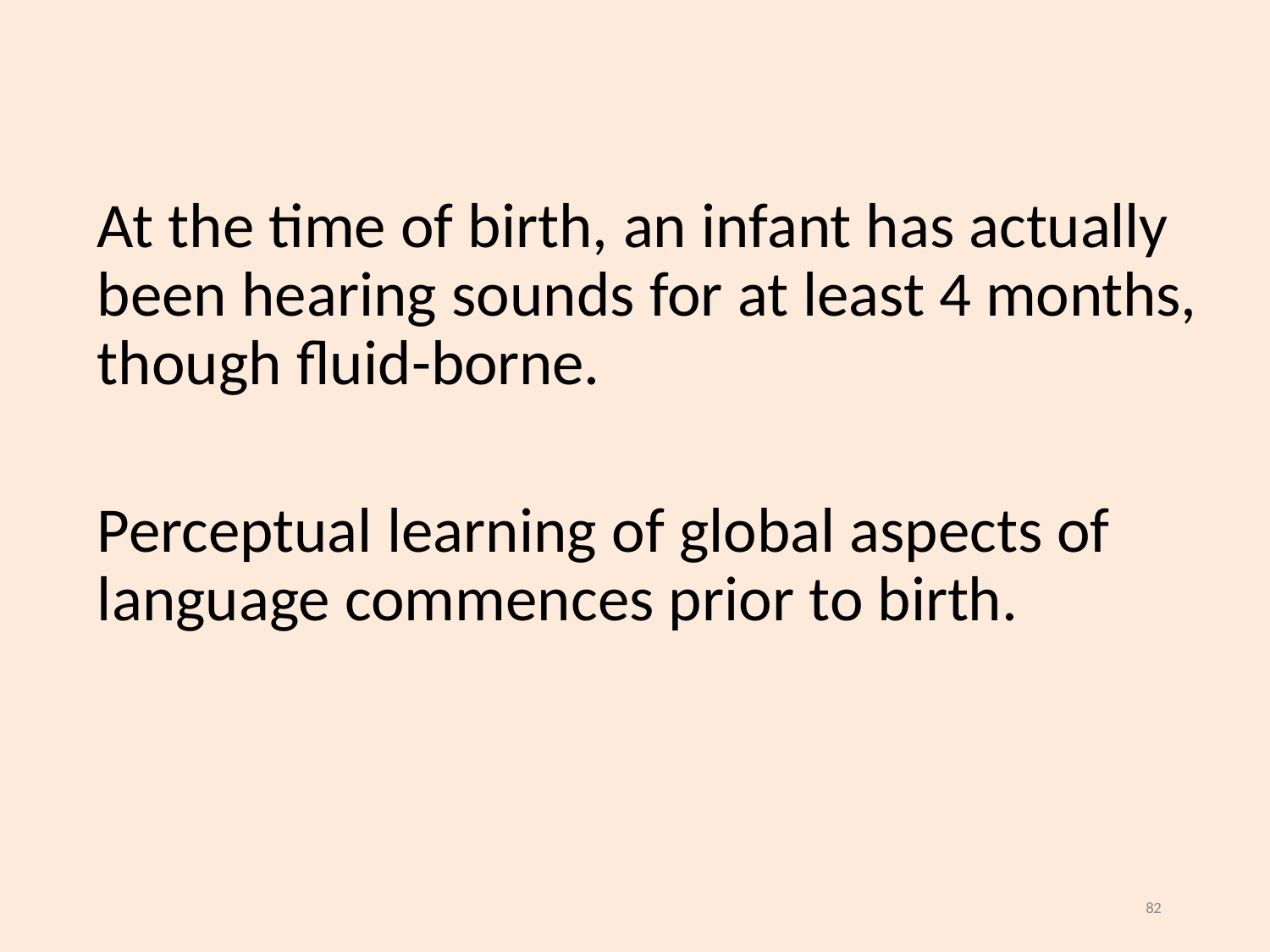

# At the time of birth, an infant has actually been hearing sounds for at least 4 months, though fluid-borne.
Perceptual learning of global aspects of language commences prior to birth.
82